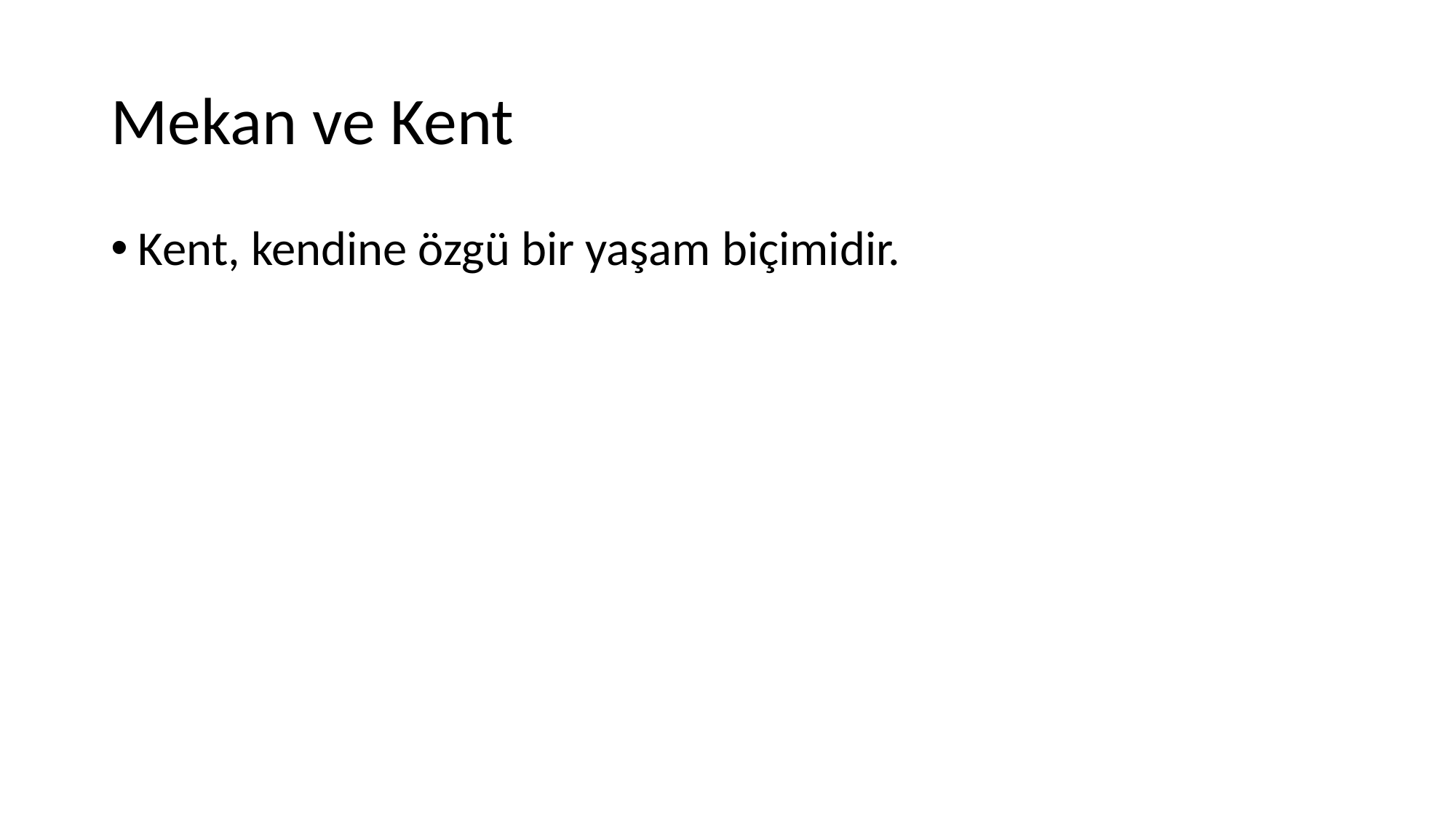

# Mekan ve Kent
Kent, kendine özgü bir yaşam biçimidir.